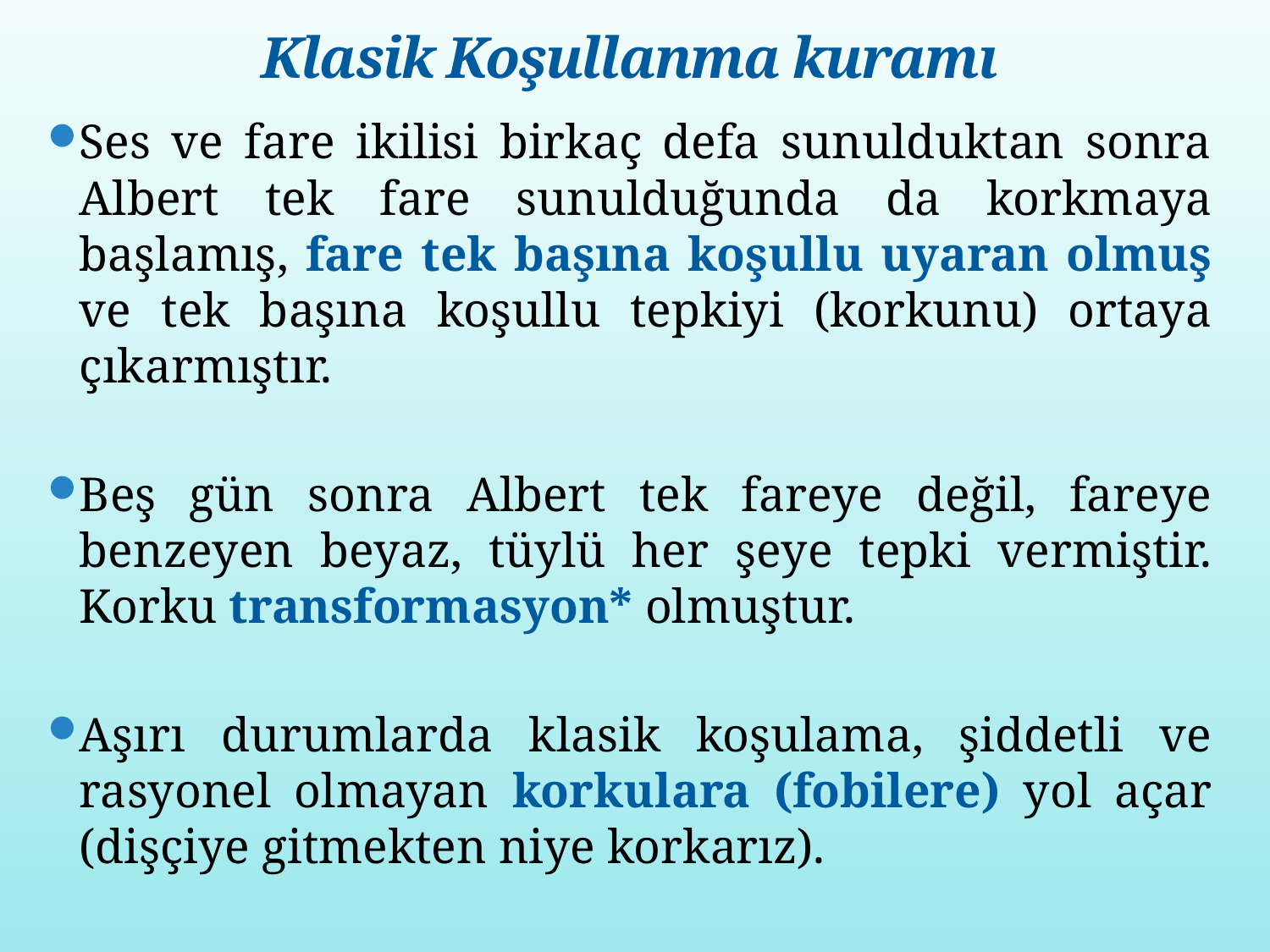

# Klasik Koşullanma kuramı
Ses ve fare ikilisi birkaç defa sunulduktan sonra Albert tek fare sunulduğunda da korkmaya başlamış, fare tek başına koşullu uyaran olmuş ve tek başına koşullu tepkiyi (korkunu) ortaya çıkarmıştır.

Beş gün sonra Albert tek fareye değil, fareye benzeyen beyaz, tüylü her şeye tepki vermiştir. Korku transformasyon* olmuştur.

Aşırı durumlarda klasik koşulama, şiddetli ve rasyonel olmayan korkulara (fobilere) yol açar (dişçiye gitmekten niye korkarız).